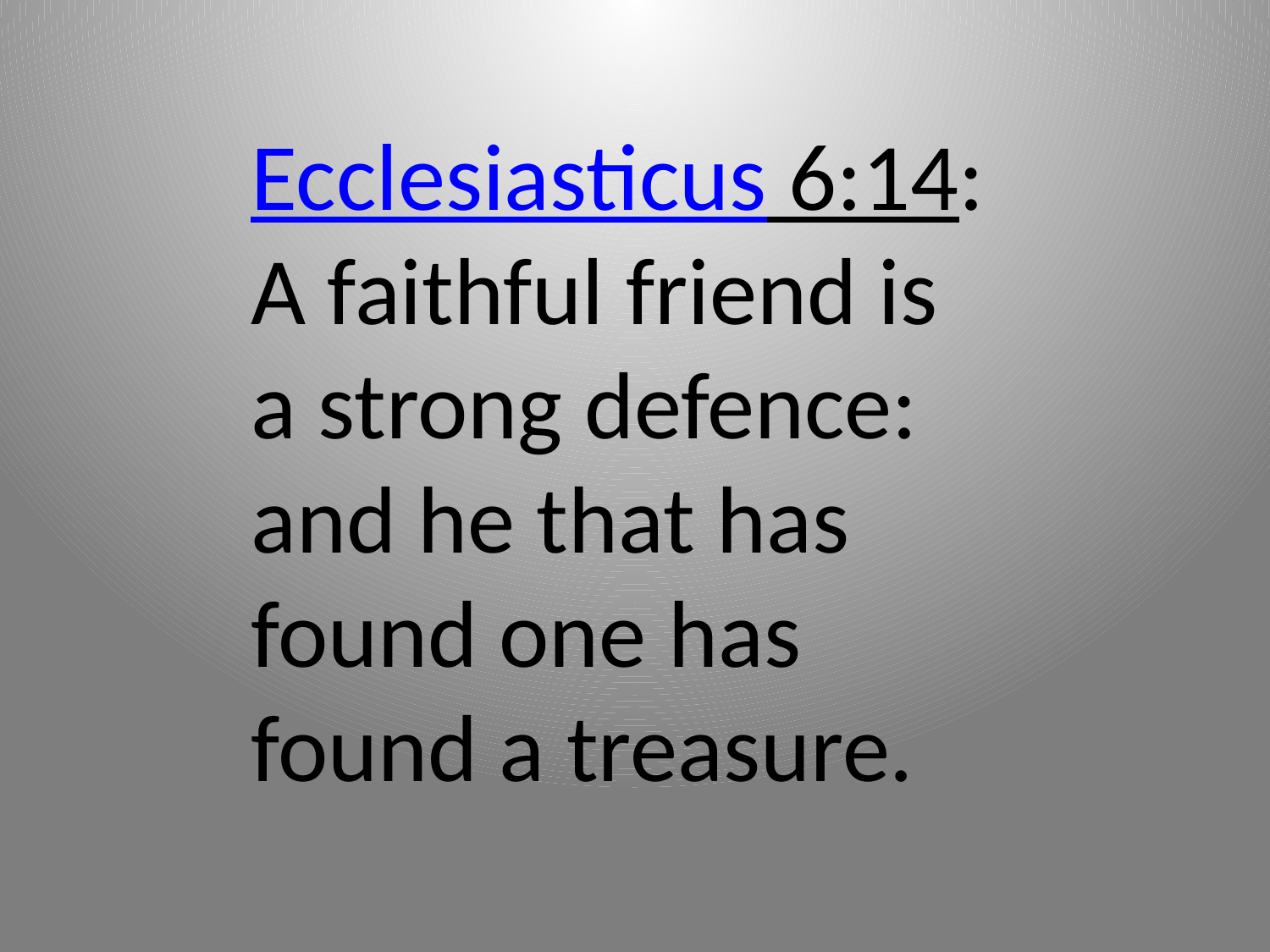

Ecclesiasticus 6:14: A faithful friend is a strong defence: and he that has found one has found a treasure.